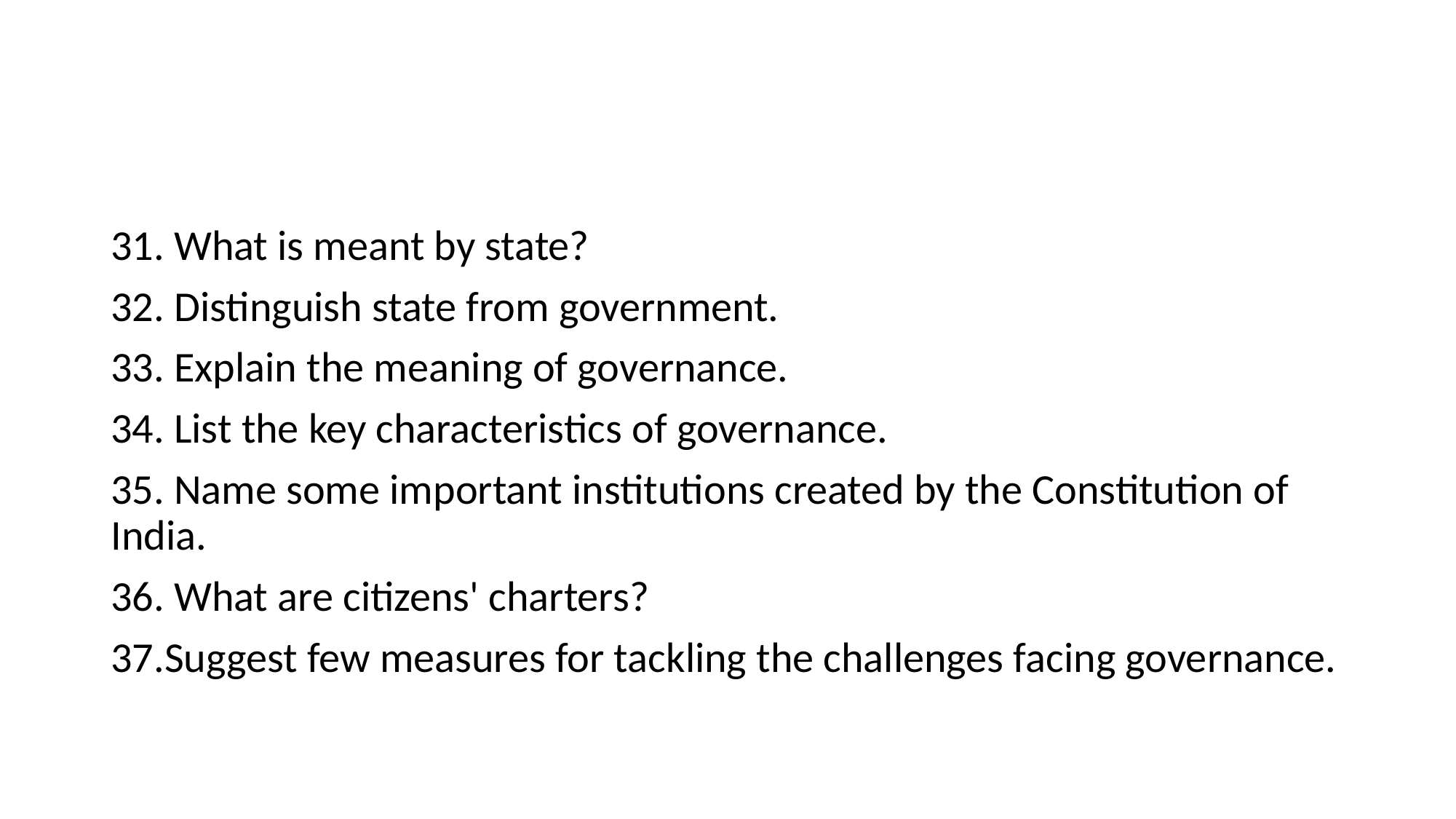

#
31. What is meant by state?
32. Distinguish state from government.
33. Explain the meaning of governance.
34. List the key characteristics of governance.
35. Name some important institutions created by the Constitution of India.
36. What are citizens' charters?
37.Suggest few measures for tackling the challenges facing governance.